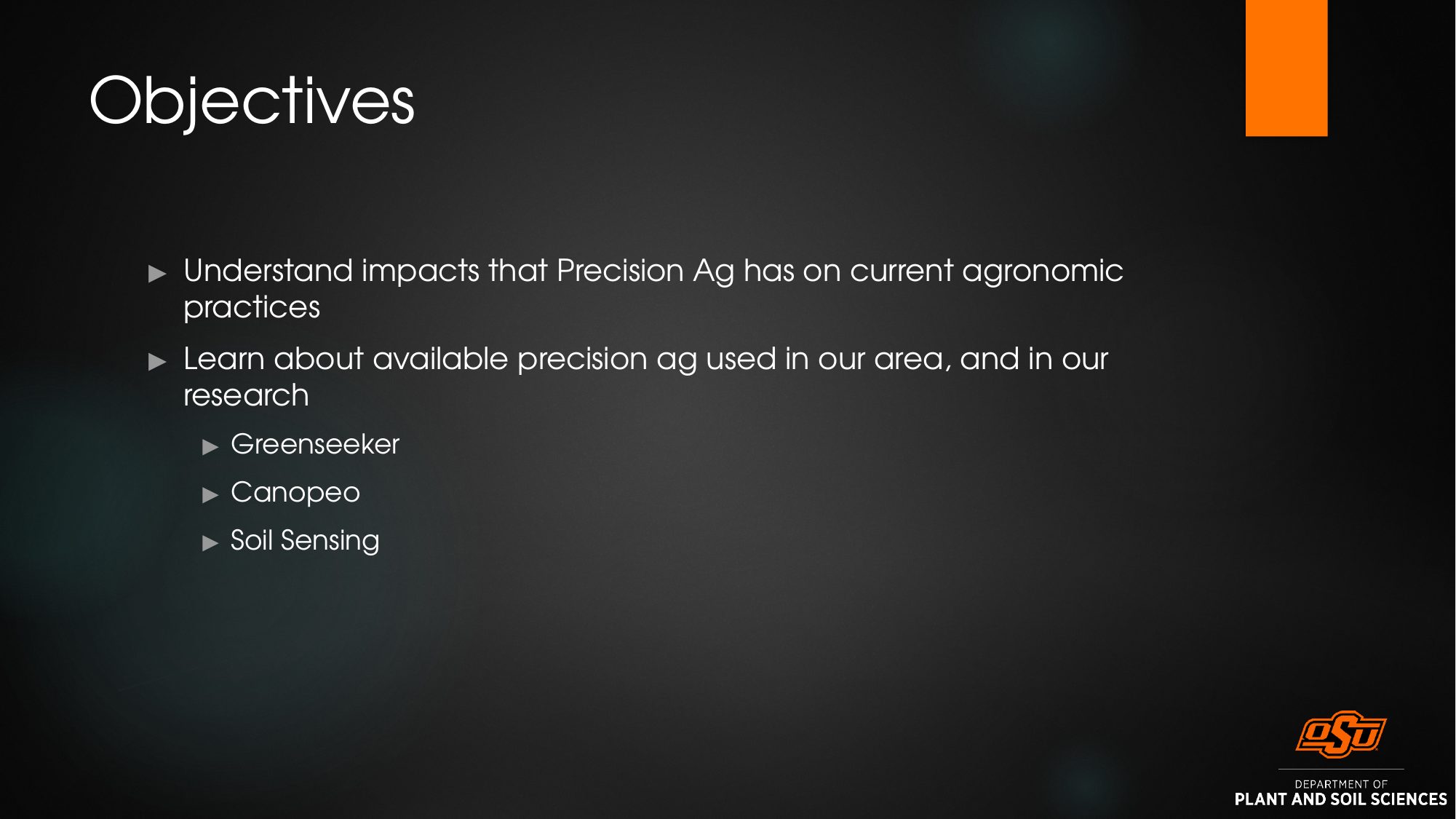

# Objectives
Understand impacts that Precision Ag has on current agronomic practices
Learn about available precision ag used in our area, and in our research
Greenseeker
Canopeo
Soil Sensing